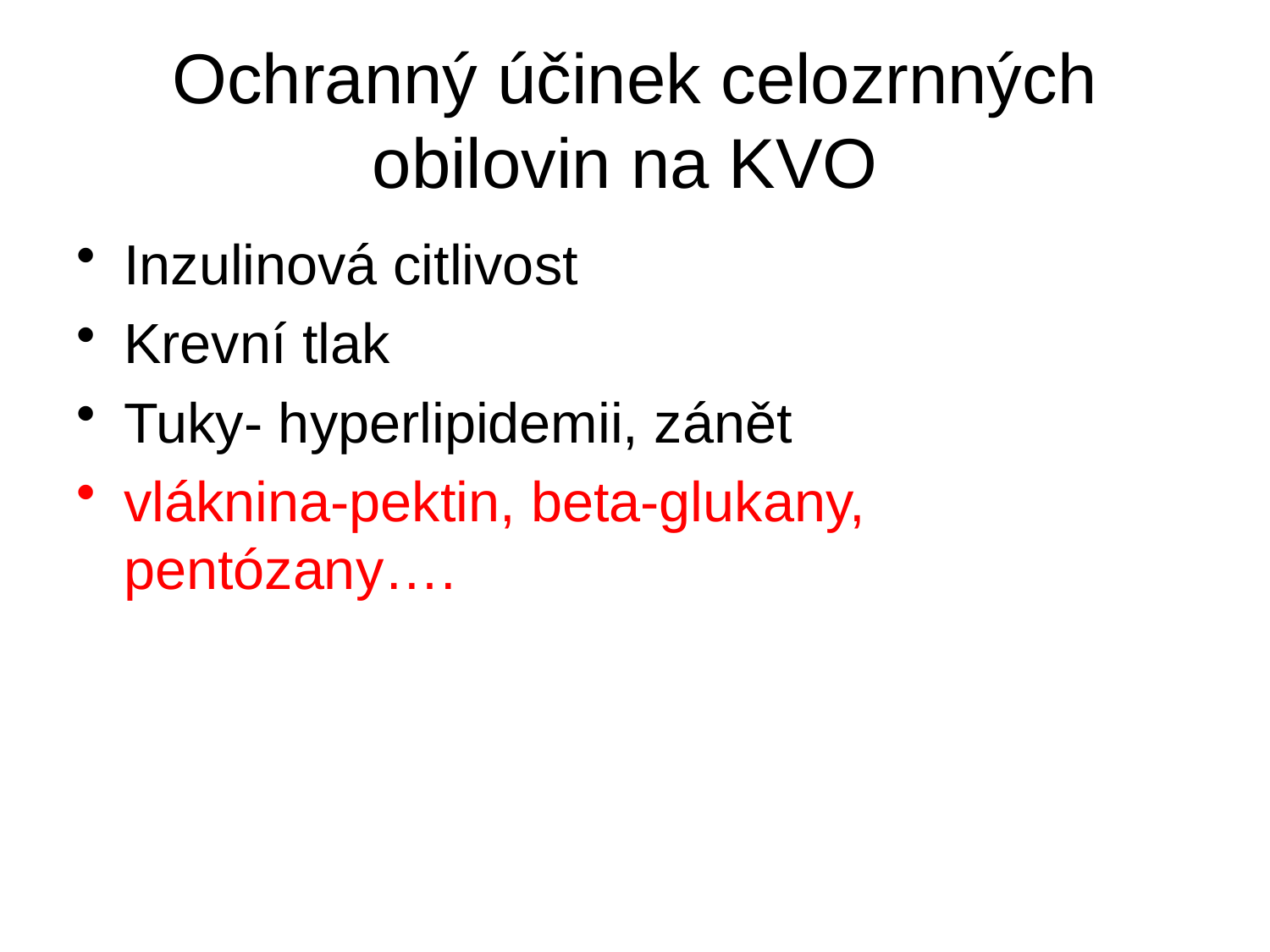

# Ochranný účinek celozrnných obilovin na KVO
Inzulinová citlivost
Krevní tlak
Tuky- hyperlipidemii, zánět
vláknina-pektin, beta-glukany, pentózany….